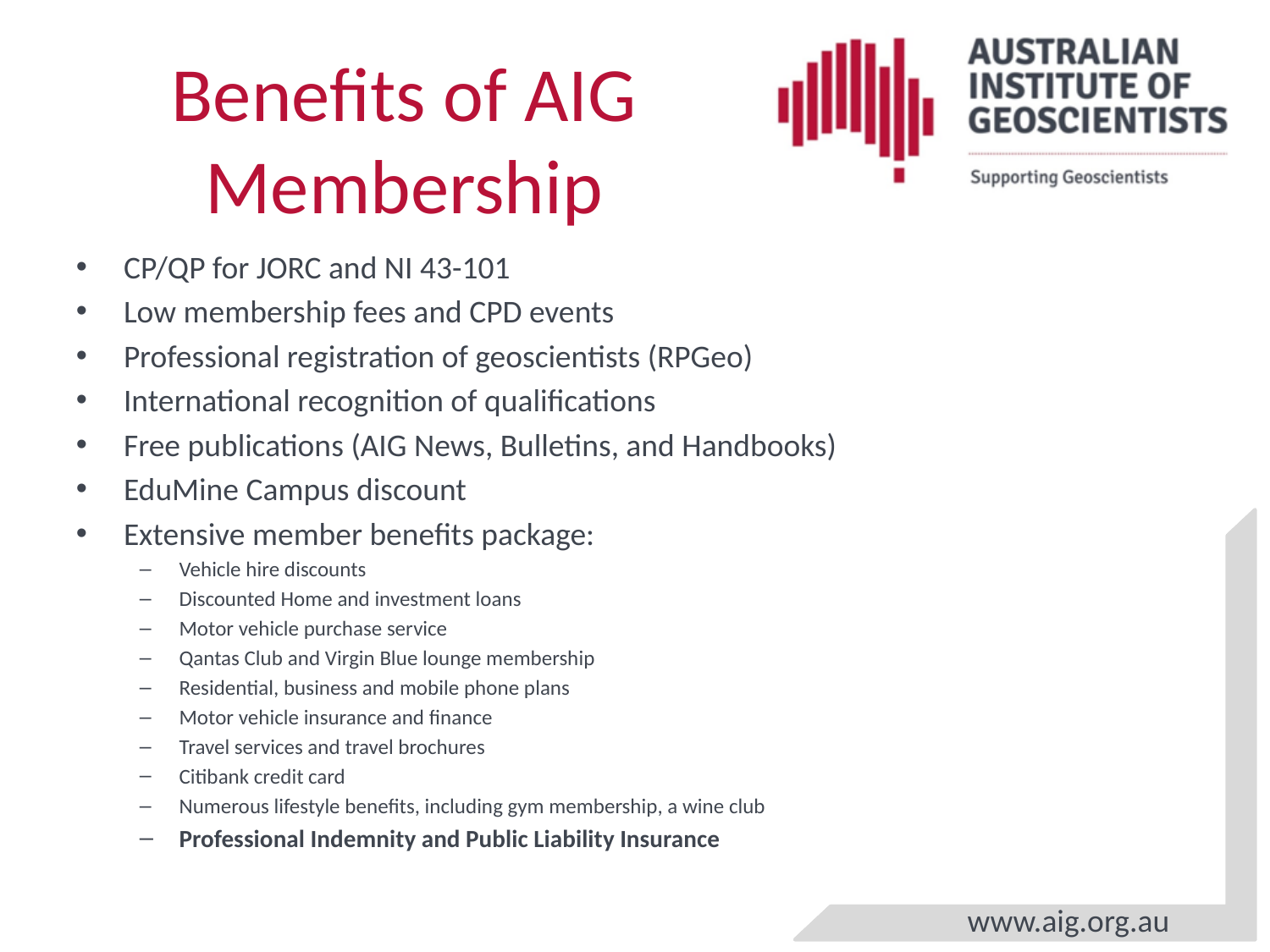

# Benefits of AIG Membership
CP/QP for JORC and NI 43-101
Low membership fees and CPD events
Professional registration of geoscientists (RPGeo)
International recognition of qualifications
Free publications (AIG News, Bulletins, and Handbooks)
EduMine Campus discount
Extensive member benefits package:
Vehicle hire discounts
Discounted Home and investment loans
Motor vehicle purchase service
Qantas Club and Virgin Blue lounge membership
Residential, business and mobile phone plans
Motor vehicle insurance and finance
Travel services and travel brochures
Citibank credit card
Numerous lifestyle benefits, including gym membership, a wine club
Professional Indemnity and Public Liability Insurance

PL/PI Insurance